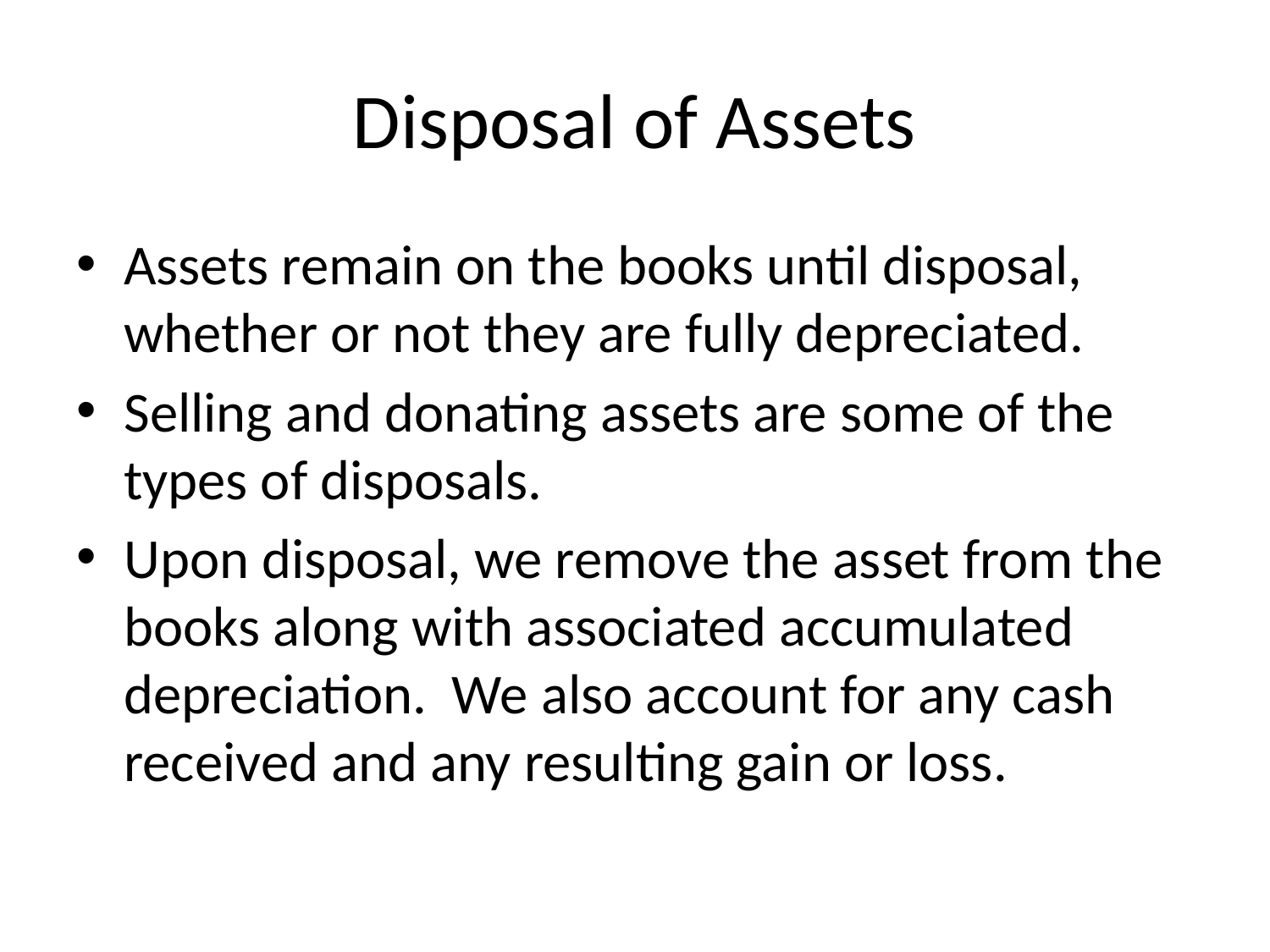

# Disposal of Assets
Assets remain on the books until disposal, whether or not they are fully depreciated.
Selling and donating assets are some of the types of disposals.
Upon disposal, we remove the asset from the books along with associated accumulated depreciation.  We also account for any cash received and any resulting gain or loss.